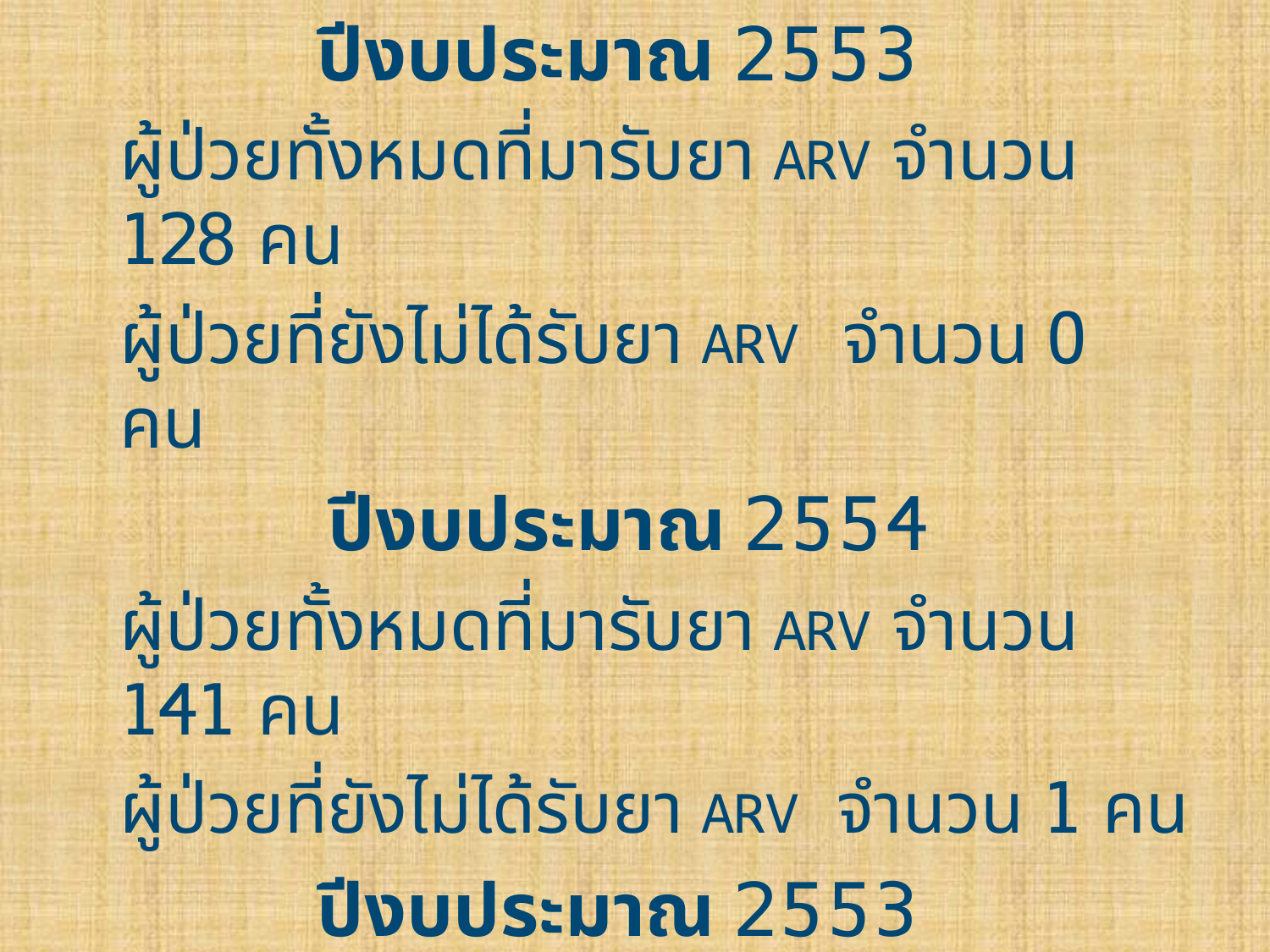

ปีงบประมาณ 2553
	ผู้ป่วยทั้งหมดที่มารับยา ARV จำนวน 128 คน
	ผู้ป่วยที่ยังไม่ได้รับยา ARV  จำนวน 0 คน
ปีงบประมาณ 2554
	ผู้ป่วยทั้งหมดที่มารับยา ARV จำนวน 141 คน
	ผู้ป่วยที่ยังไม่ได้รับยา ARV  จำนวน 1 คน
ปีงบประมาณ 2553
	ผู้ป่วยทั้งหมดที่มารับยา ARV จำนวน 128 คน
	ผู้ป่วยที่ยังไม่ได้รับยา ARV  จำนวน 0 คน